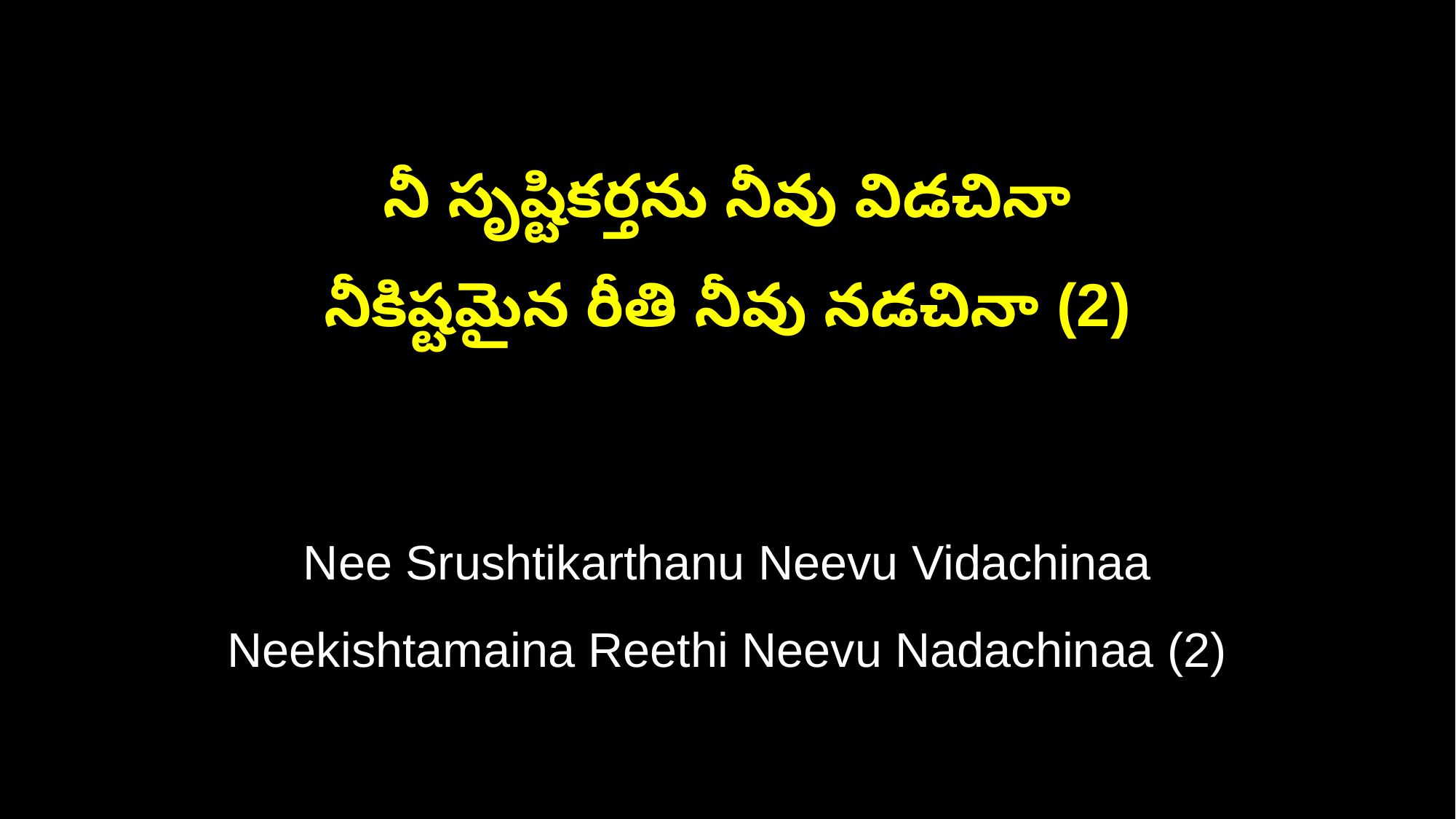

నీ సృష్టికర్తను నీవు విడచినా
నీకిష్టమైన రీతి నీవు నడచినా (2)
Nee Srushtikarthanu Neevu Vidachinaa
Neekishtamaina Reethi Neevu Nadachinaa (2)